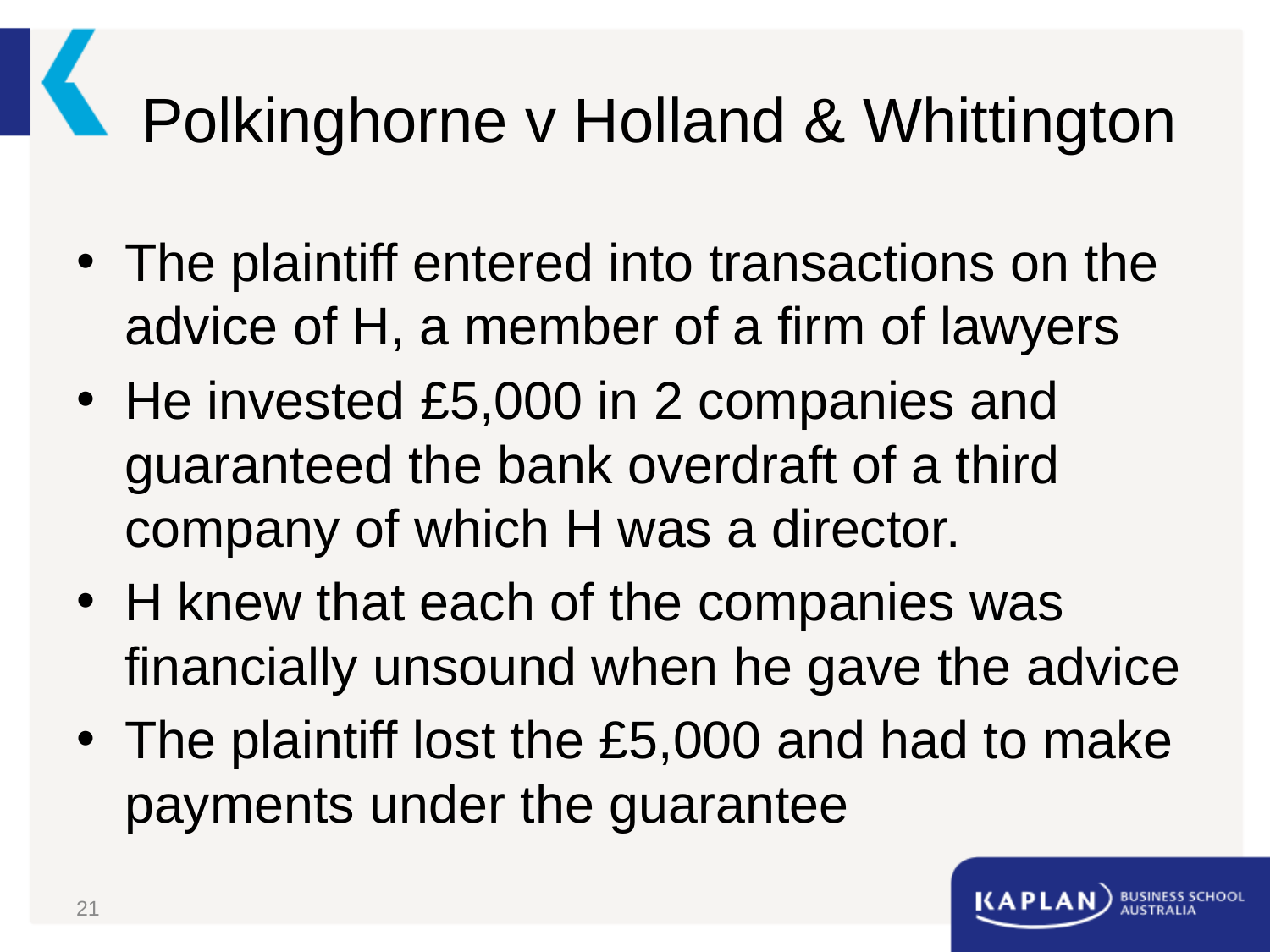

# Polkinghorne v Holland & Whittington
The plaintiff entered into transactions on the advice of H, a member of a firm of lawyers
He invested £5,000 in 2 companies and guaranteed the bank overdraft of a third company of which H was a director.
H knew that each of the companies was financially unsound when he gave the advice
The plaintiff lost the £5,000 and had to make payments under the guarantee
21